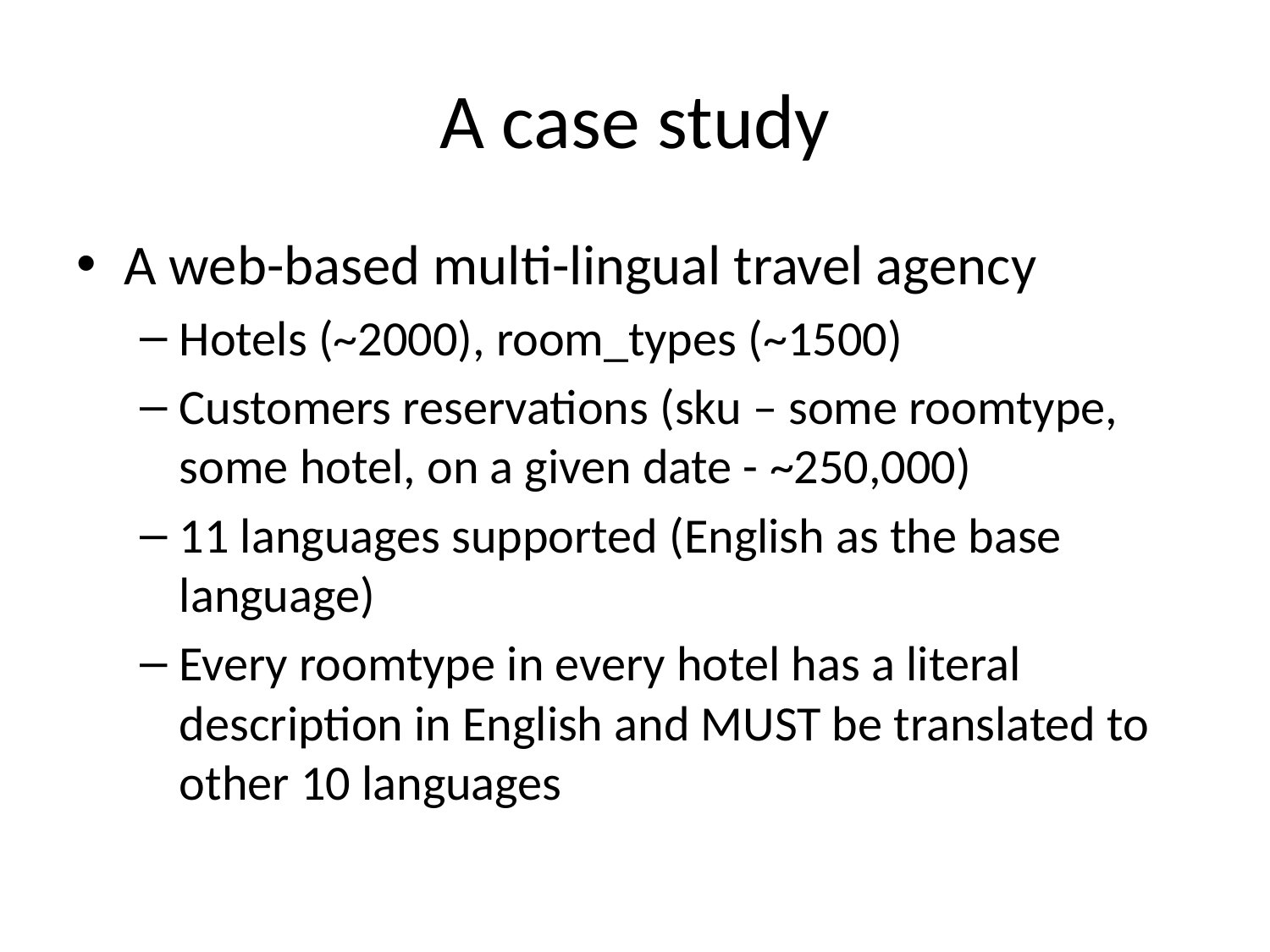

# A case study
A web-based multi-lingual travel agency
Hotels (~2000), room_types (~1500)
Customers reservations (sku – some roomtype, some hotel, on a given date - ~250,000)
11 languages supported (English as the base language)
Every roomtype in every hotel has a literal description in English and MUST be translated to other 10 languages